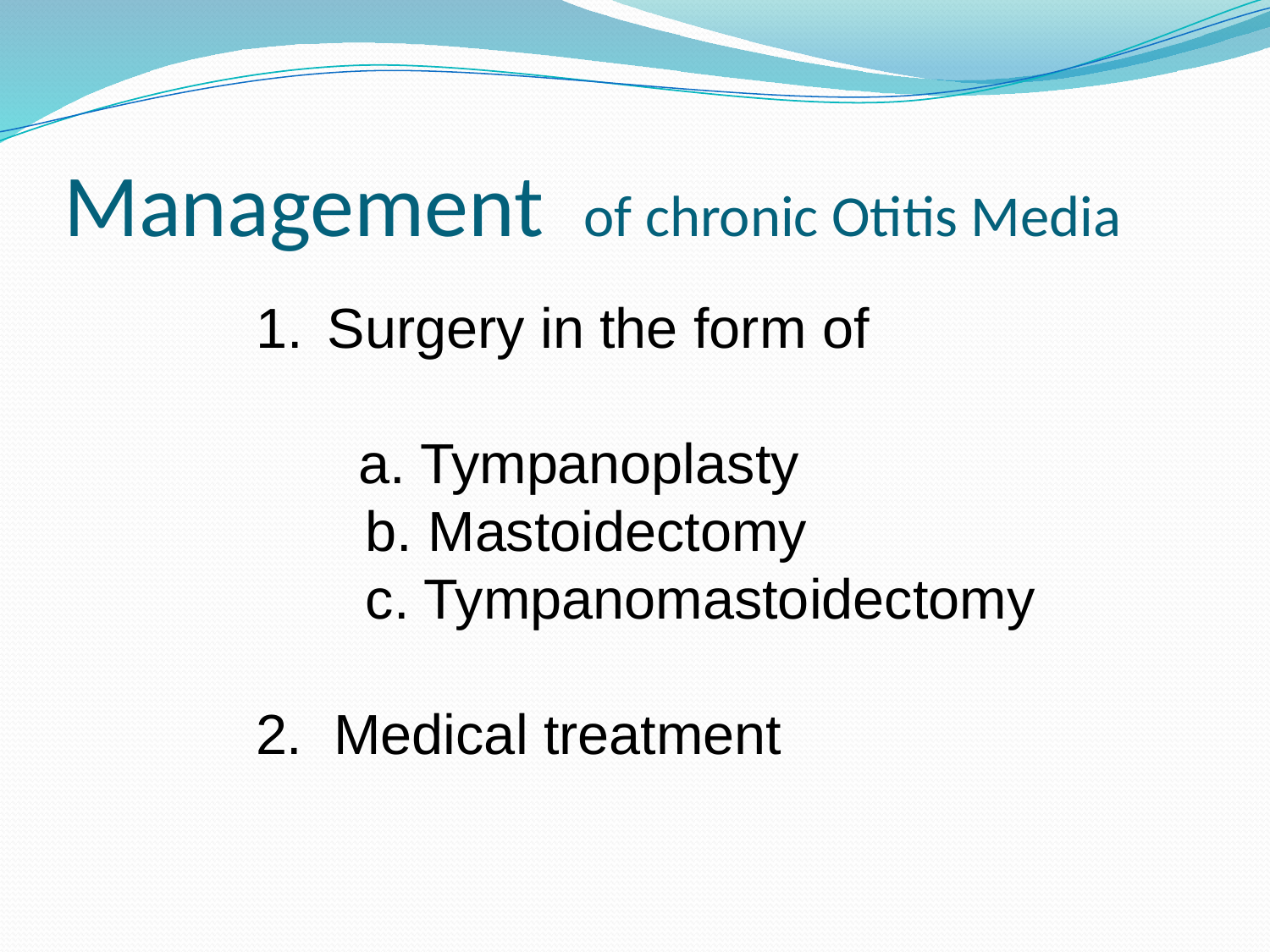

# Management  of chronic Otitis Media
Surgery in the form of

	  a. Tympanoplasty
       b. Mastoidectomy
       c. Tympanomastoidectomy

2.  Medical treatment